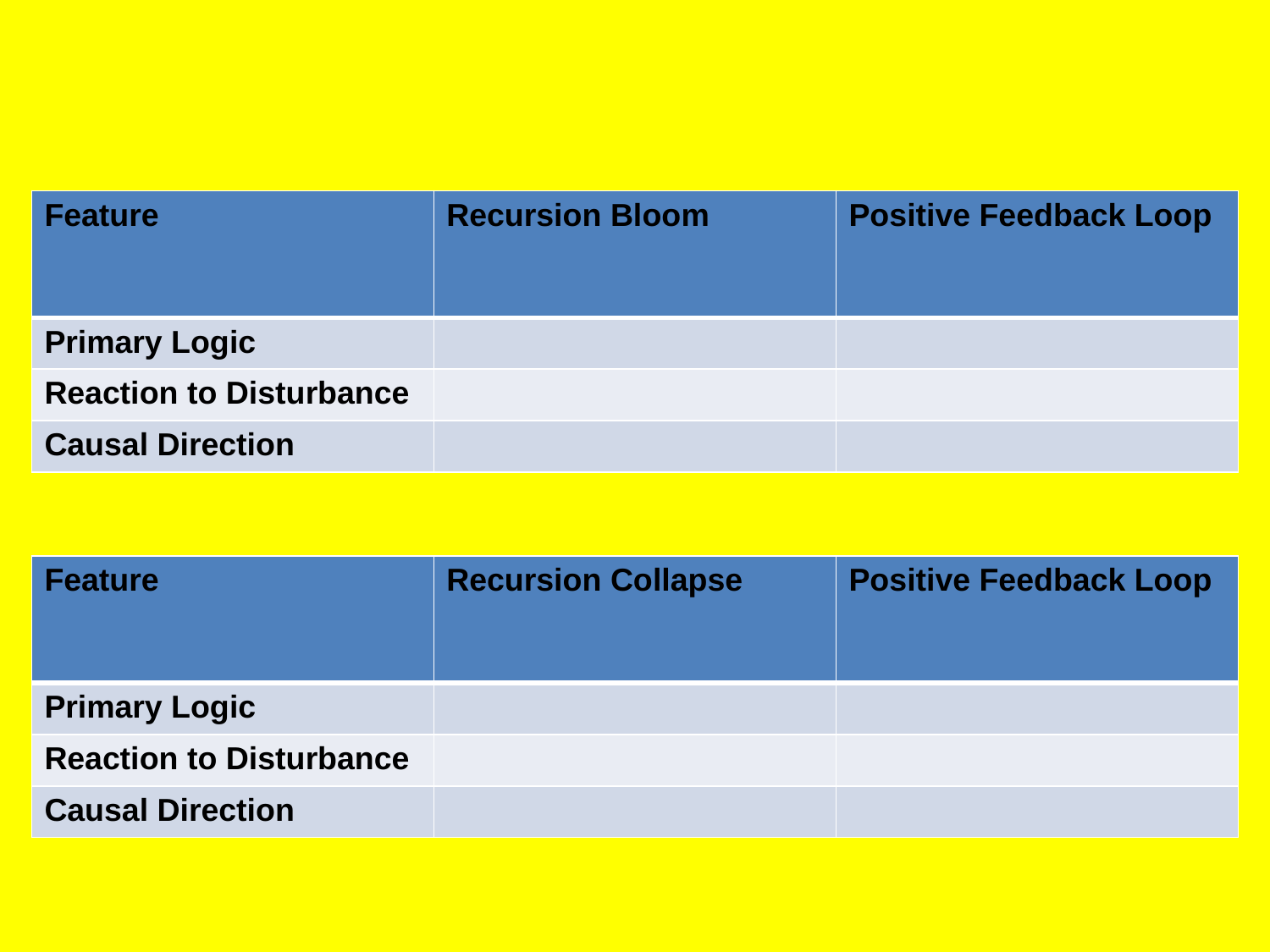

| Feature | Recursion Bloom | Positive Feedback Loop |
| --- | --- | --- |
| Primary Logic |  |  |
| Reaction to Disturbance |  |  |
| Causal Direction |  |  |
| Feature | Recursion Collapse | Positive Feedback Loop |
| --- | --- | --- |
| Primary Logic |  |  |
| Reaction to Disturbance |  |  |
| Causal Direction |  |  |